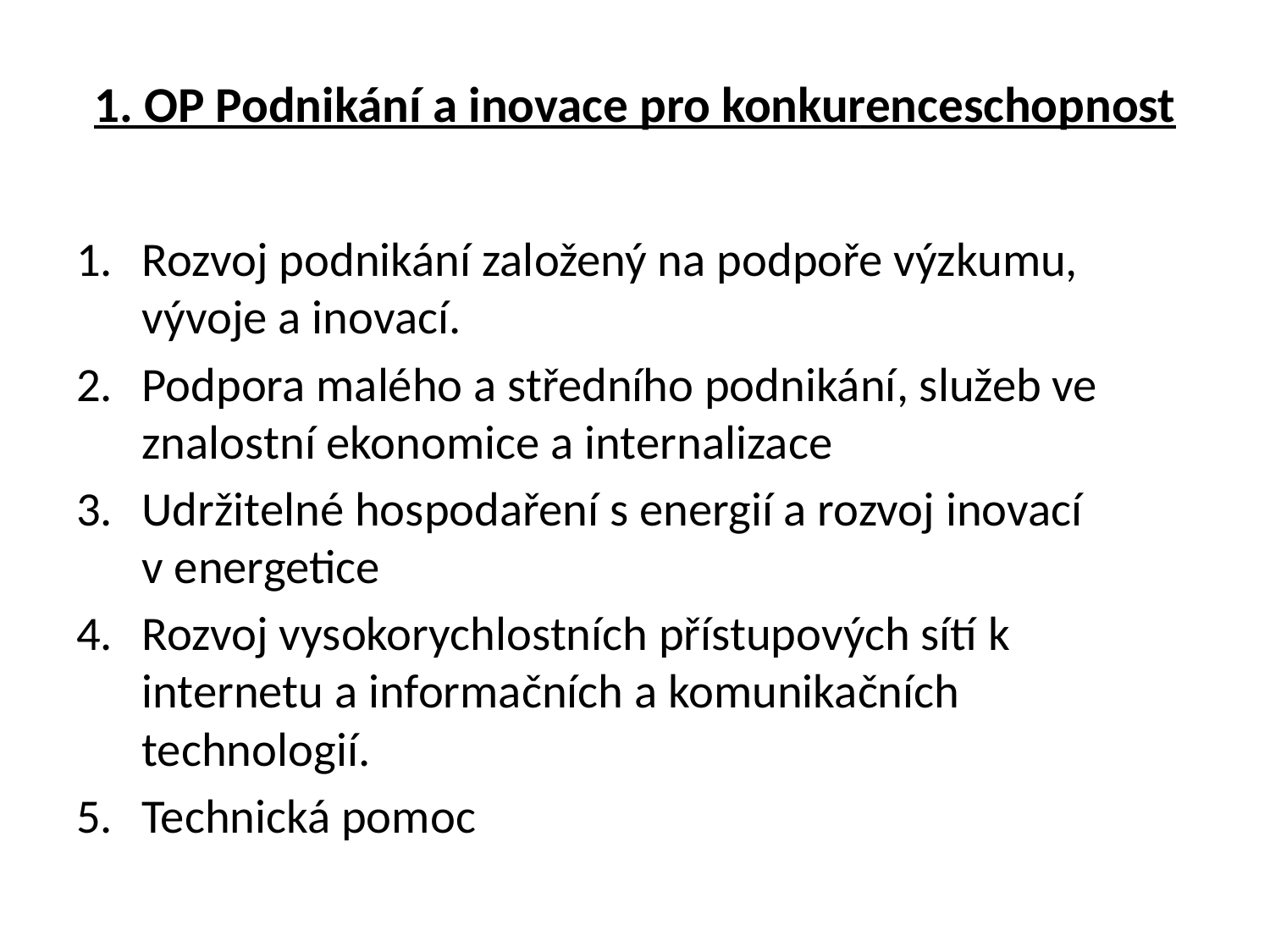

# 1. OP Podnikání a inovace pro konkurenceschopnost
Rozvoj podnikání založený na podpoře výzkumu, vývoje a inovací.
Podpora malého a středního podnikání, služeb ve znalostní ekonomice a internalizace
Udržitelné hospodaření s energií a rozvoj inovací v energetice
Rozvoj vysokorychlostních přístupových sítí k internetu a informačních a komunikačních technologií.
Technická pomoc